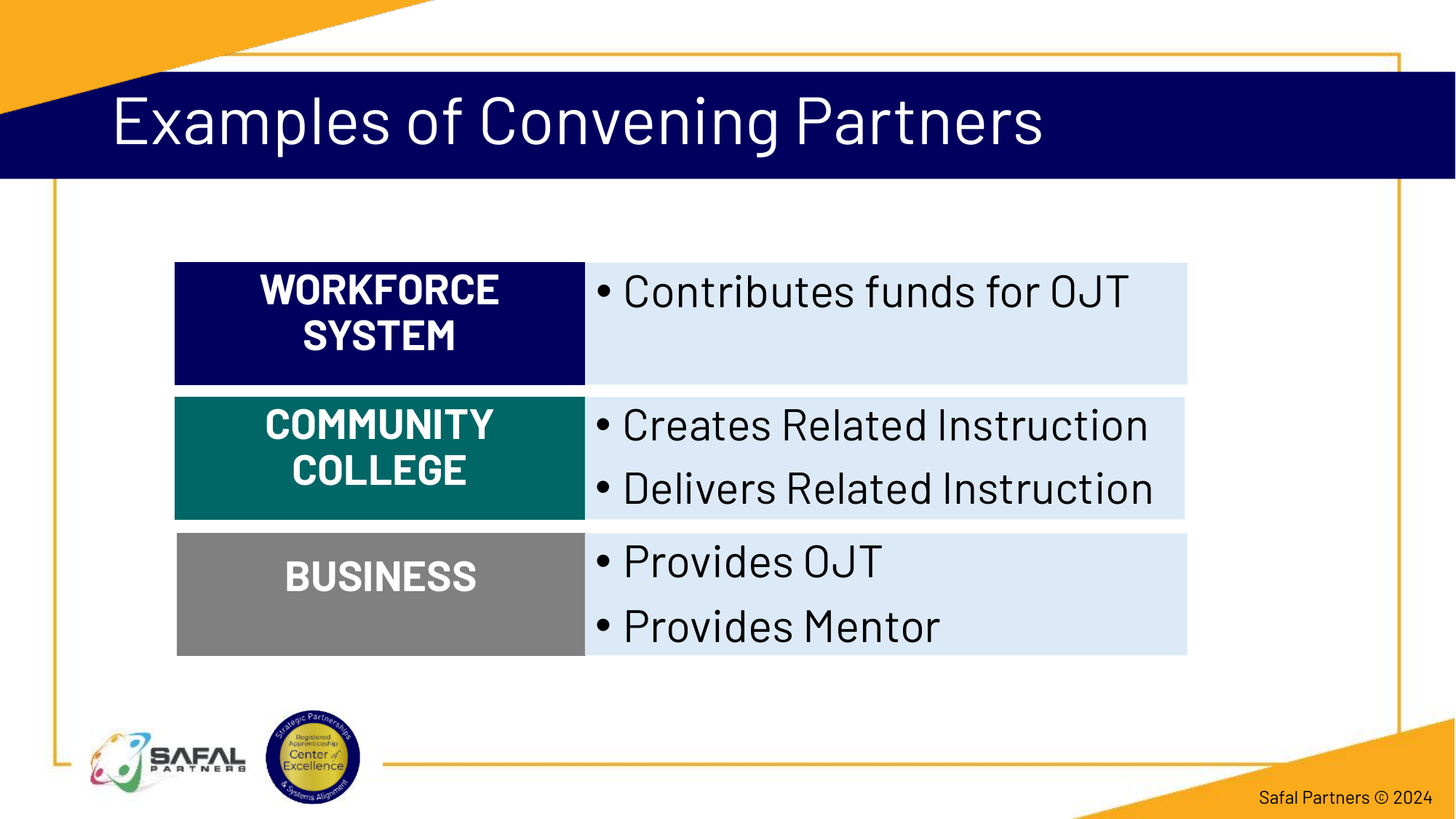

# Examples of Convening Partners 4
WORKFORCE SYSTEM
Contributes funds for OJT
COMMUNITY COLLEGE
Creates Related Instruction
Delivers Related Instruction
BUSINESS
Provides OJT
Provides Mentor
Safal Partners © 2024